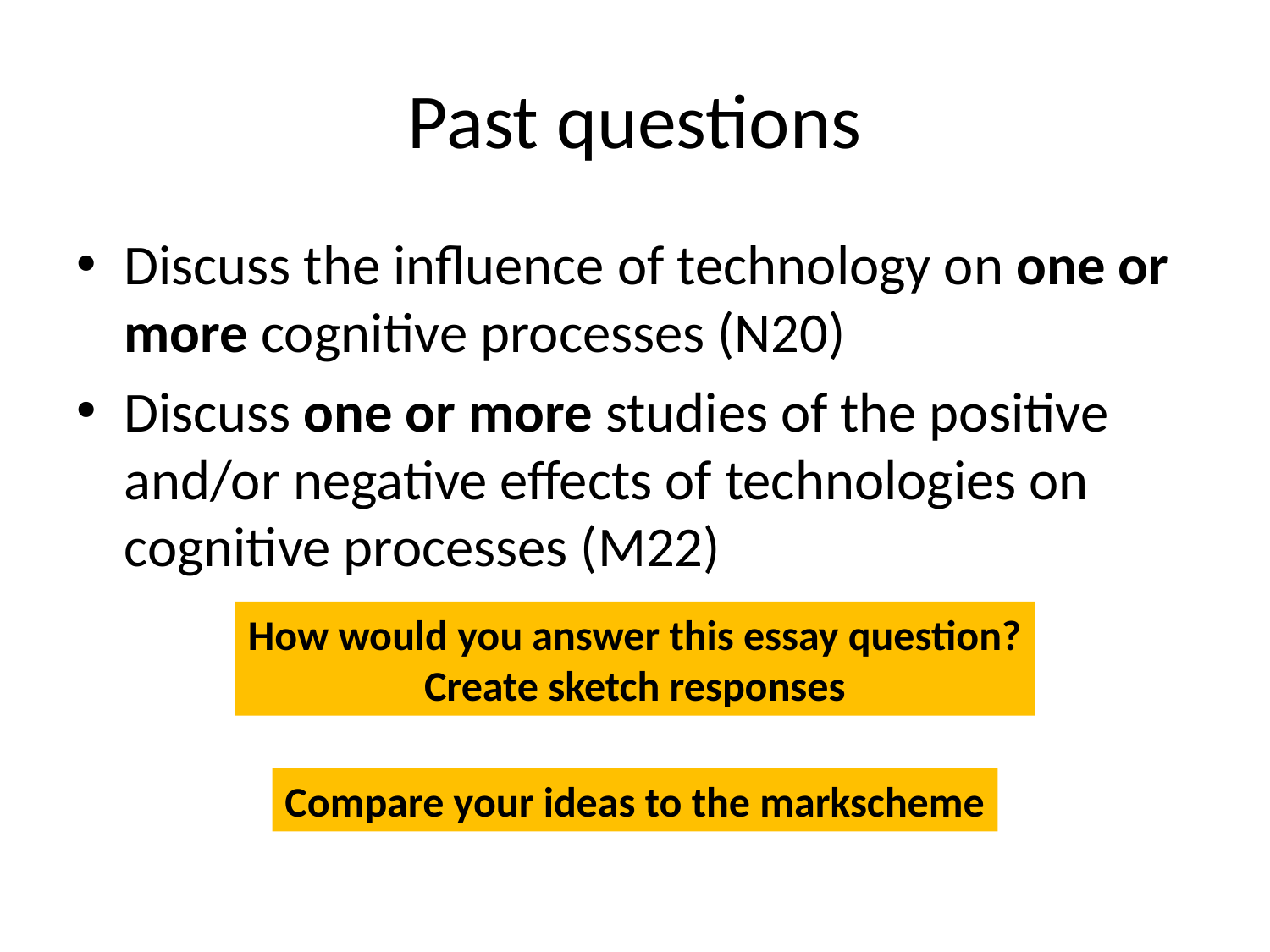

# Past questions
Discuss the influence of technology on one or more cognitive processes (N20)
Discuss one or more studies of the positive and/or negative effects of technologies on cognitive processes (M22)

How would you answer this essay question?
Create sketch responses
Compare your ideas to the markscheme